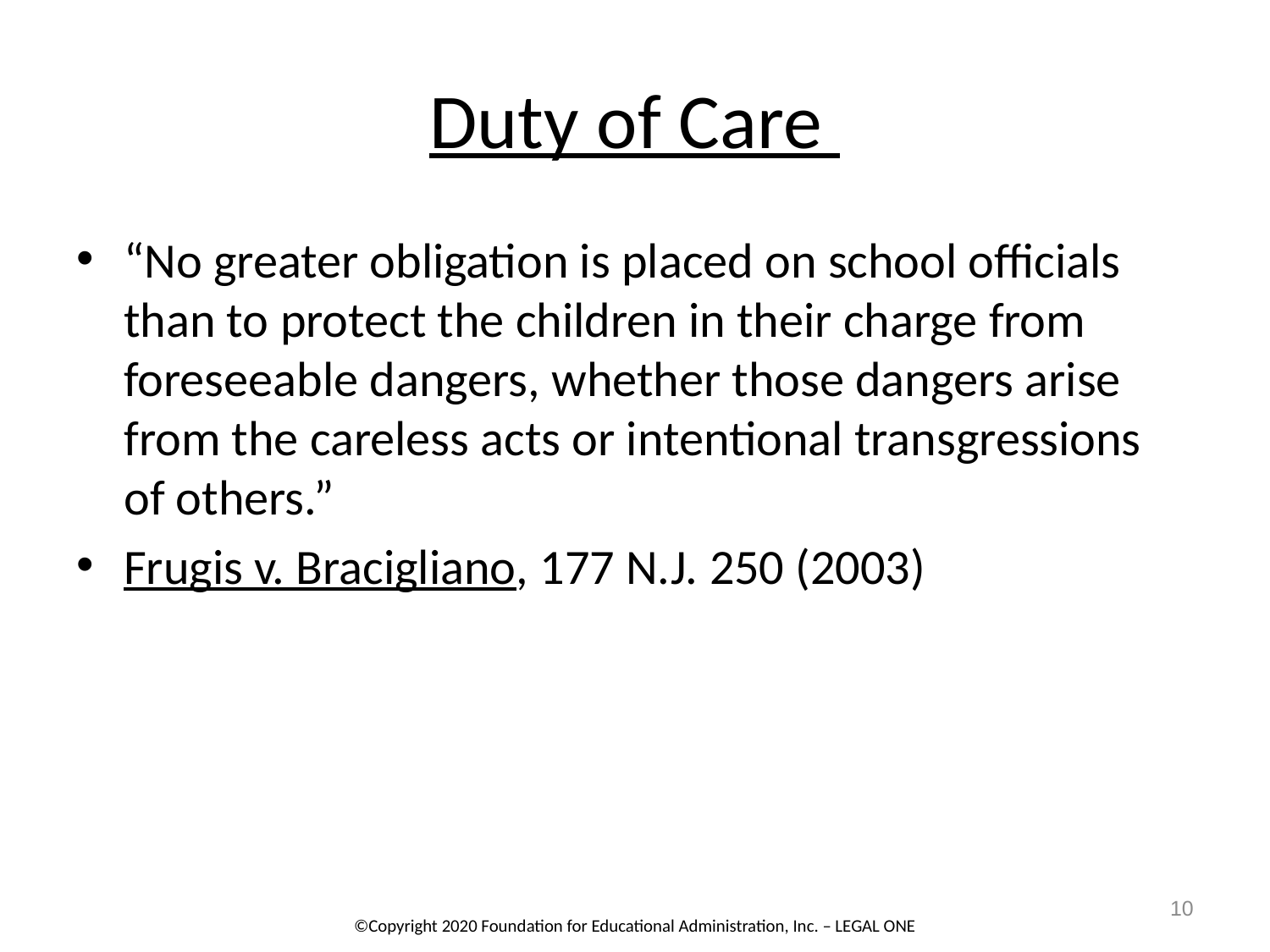

# Duty of Care
“No greater obligation is placed on school officials than to protect the children in their charge from foreseeable dangers, whether those dangers arise from the careless acts or intentional transgressions of others.”
Frugis v. Bracigliano, 177 N.J. 250 (2003)

10